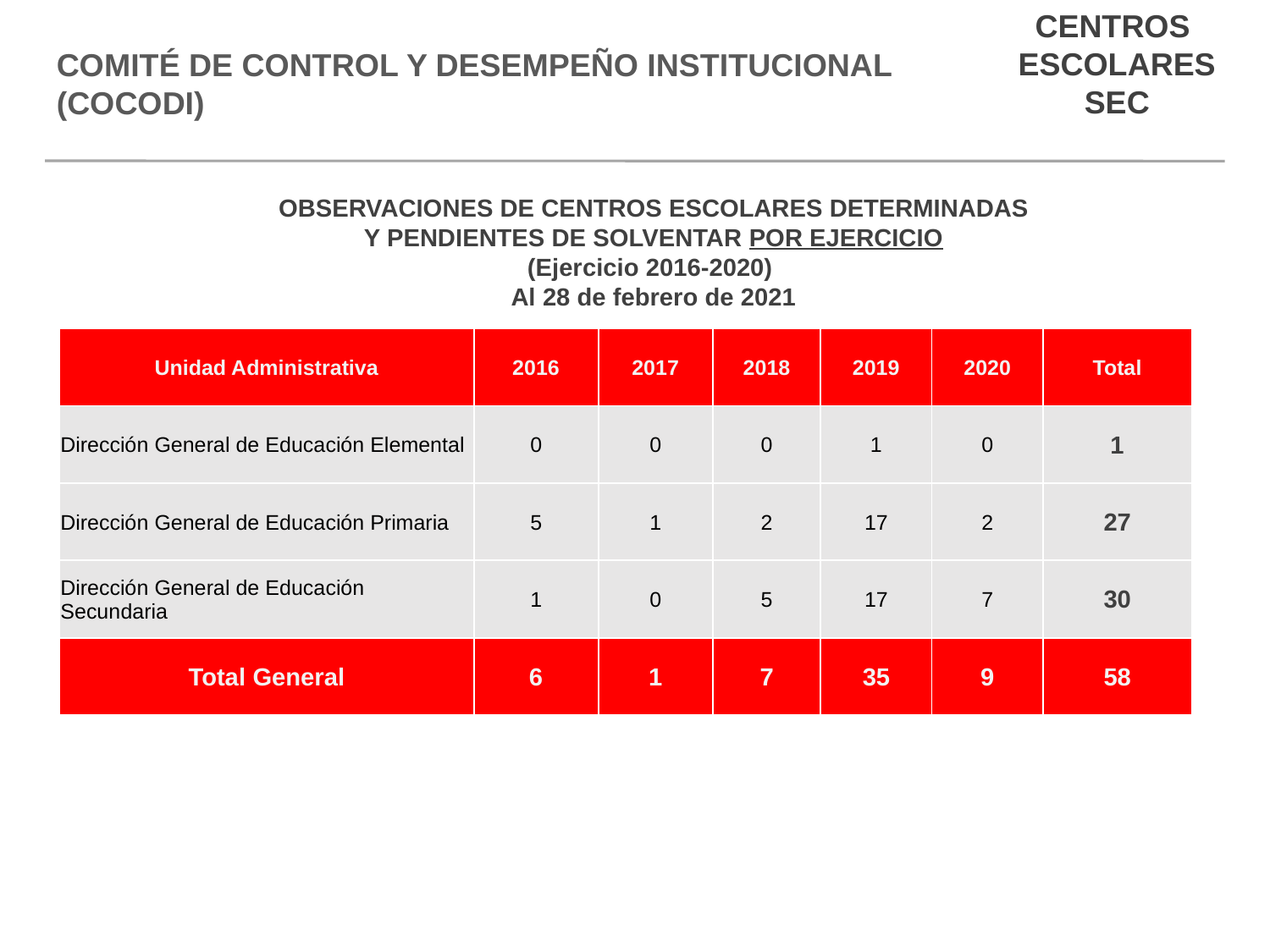

CENTROS
ESCOLARES
SEC
Comité de control y desempeño institucional
(COCODI)
OBSERVACIONES DE CENTROS ESCOLARES DETERMINADAS
Y PENDIENTES DE SOLVENTAR POR EJERCICIO
(Ejercicio 2016-2020)
Al 28 de febrero de 2021
| Unidad Administrativa | 2016 | 2017 | 2018 | 2019 | 2020 | Total |
| --- | --- | --- | --- | --- | --- | --- |
| Dirección General de Educación Elemental | 0 | 0 | 0 | 1 | 0 | 1 |
| Dirección General de Educación Primaria | 5 | 1 | 2 | 17 | 2 | 27 |
| Dirección General de Educación Secundaria | 1 | 0 | 5 | 17 | 7 | 30 |
| Total General | 6 | 1 | 7 | 35 | 9 | 58 |